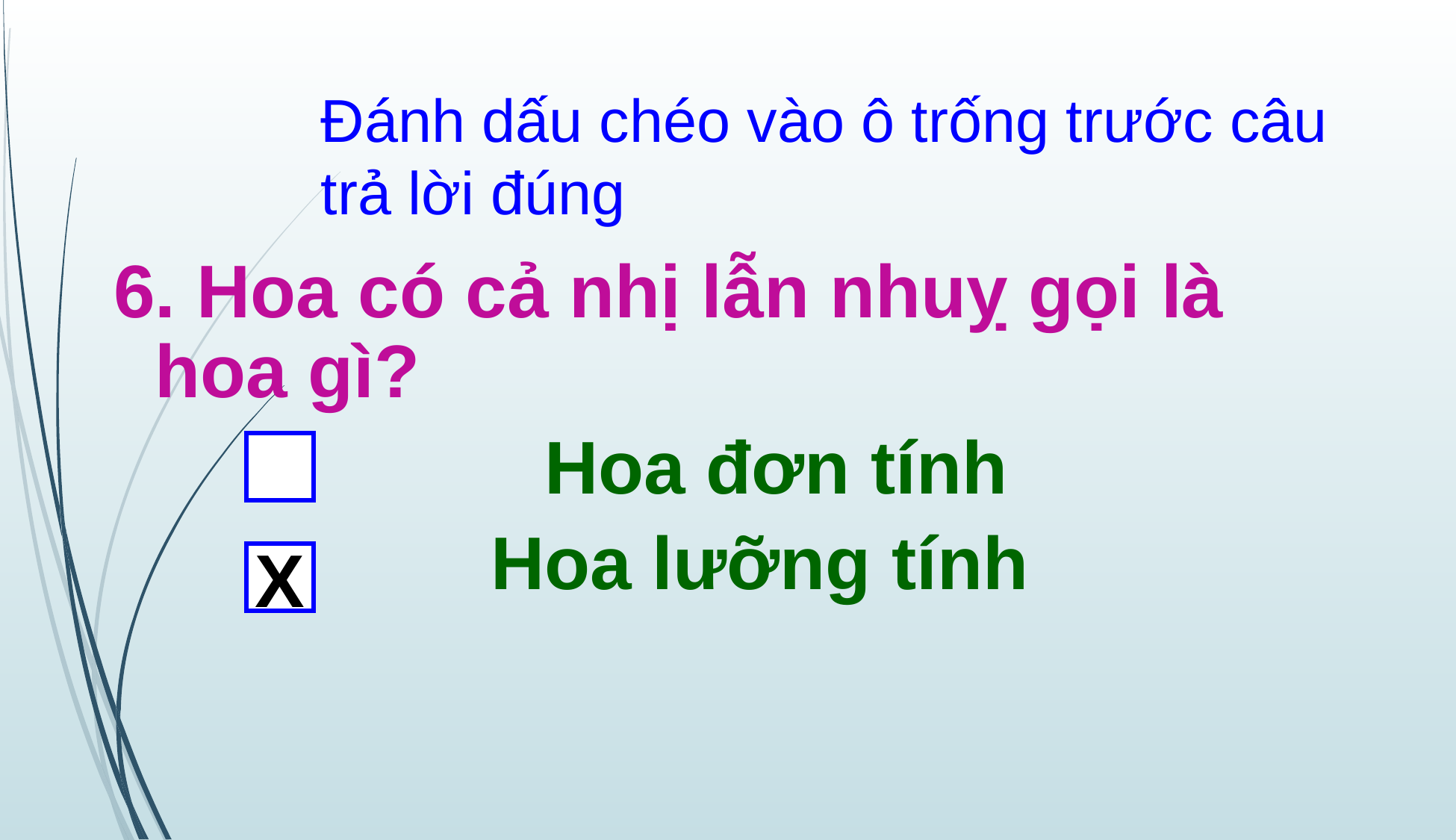

# Đánh dấu chéo vào ô trống trước câu trả lời đúng
6. Hoa có cả nhị lẫn nhuỵ gọi là hoa gì?
			        Hoa đơn tính
		        	Hoa lưỡng tính

X